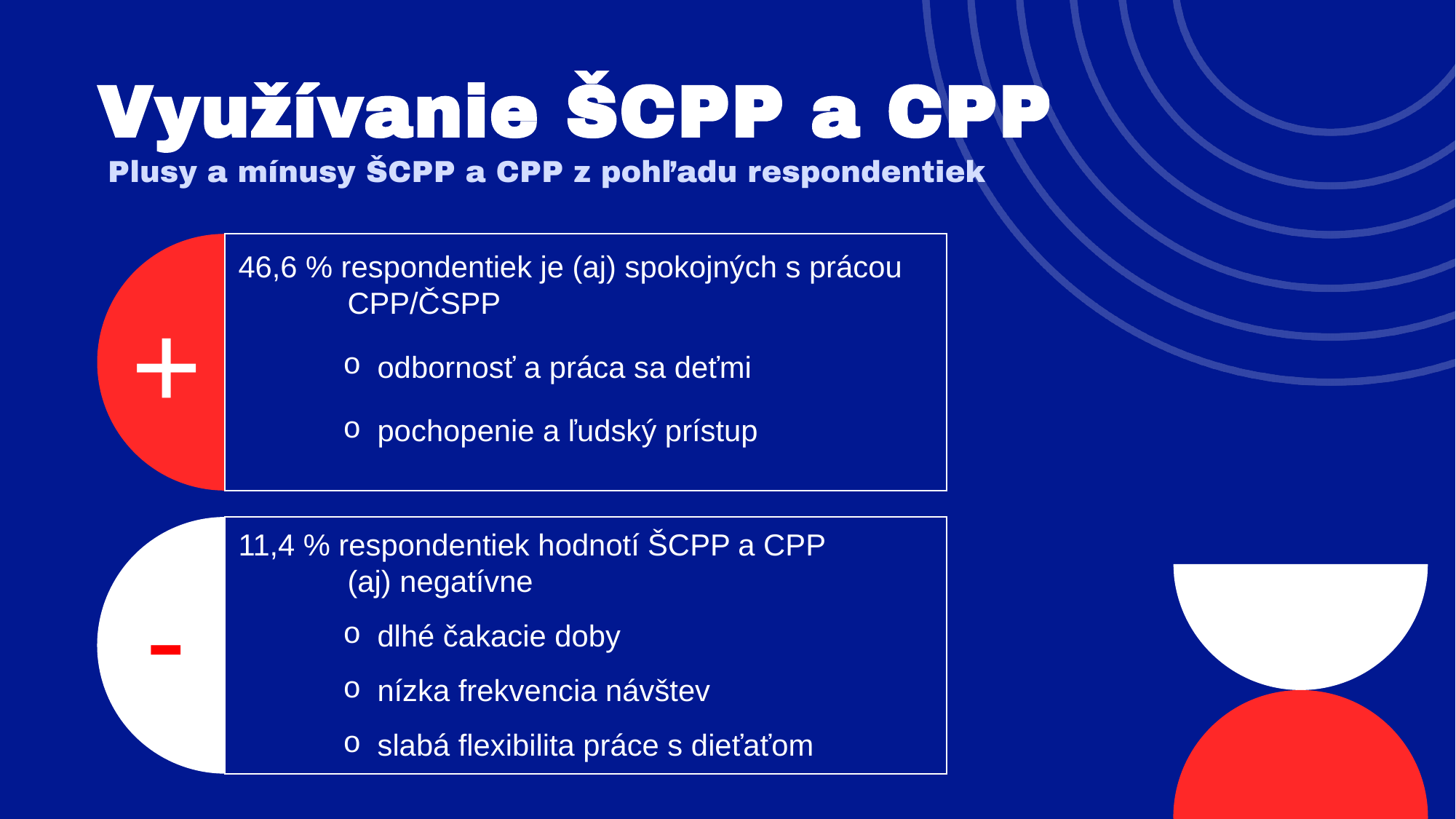

# Využívanie ŠCPP a CPP
Plusy a mínusy ŠCPP a CPP z pohľadu respondentiek

46,6 % respondentiek je (aj) spokojných s prácou 	CPP/ČSPP
odbornosť a práca sa deťmi
pochopenie a ľudský prístup
+

11,4 % respondentiek hodnotí ŠCPP a CPP
	(aj) negatívne
dlhé čakacie doby
nízka frekvencia návštev
slabá flexibilita práce s dieťaťom
-